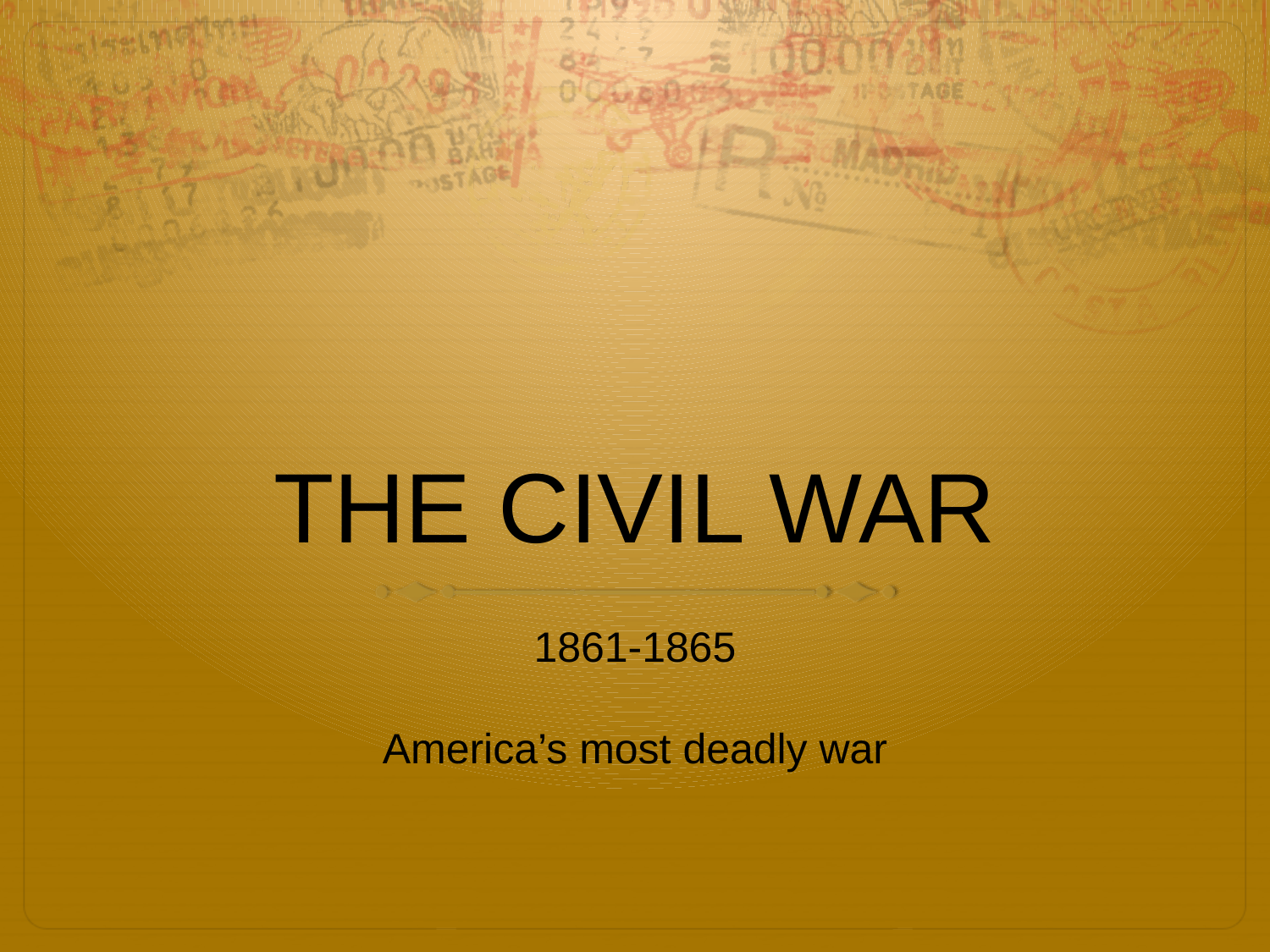

# THE CIVIL WAR
1861-1865

America’s most deadly war